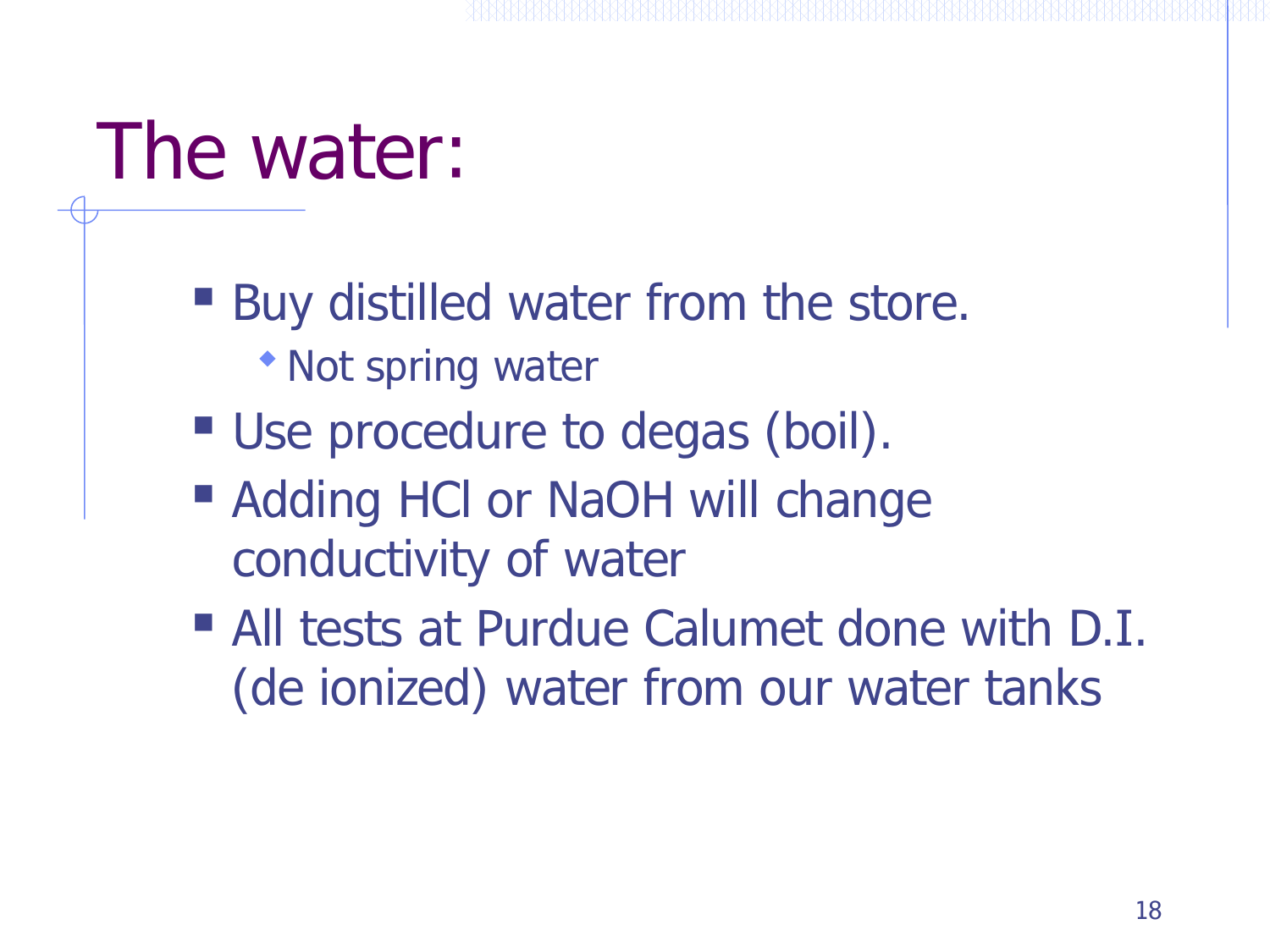

# The water:
Buy distilled water from the store.
Not spring water
Use procedure to degas (boil).
Adding HCl or NaOH will change conductivity of water
All tests at Purdue Calumet done with D.I. (de ionized) water from our water tanks
18